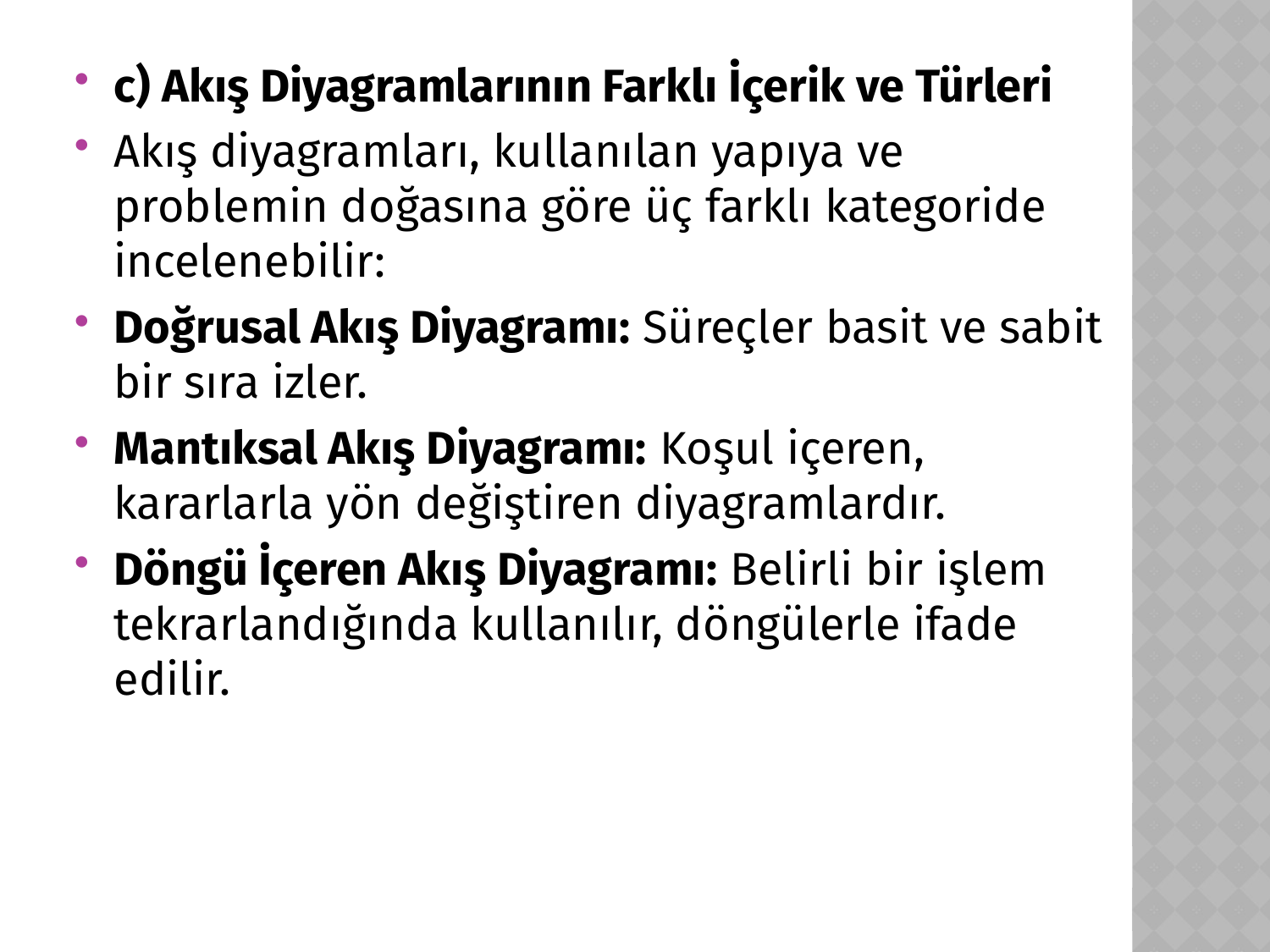

c) Akış Diyagramlarının Farklı İçerik ve Türleri
Akış diyagramları, kullanılan yapıya ve problemin doğasına göre üç farklı kategoride incelenebilir:
Doğrusal Akış Diyagramı: Süreçler basit ve sabit bir sıra izler.
Mantıksal Akış Diyagramı: Koşul içeren, kararlarla yön değiştiren diyagramlardır.
Döngü İçeren Akış Diyagramı: Belirli bir işlem tekrarlandığında kullanılır, döngülerle ifade edilir.